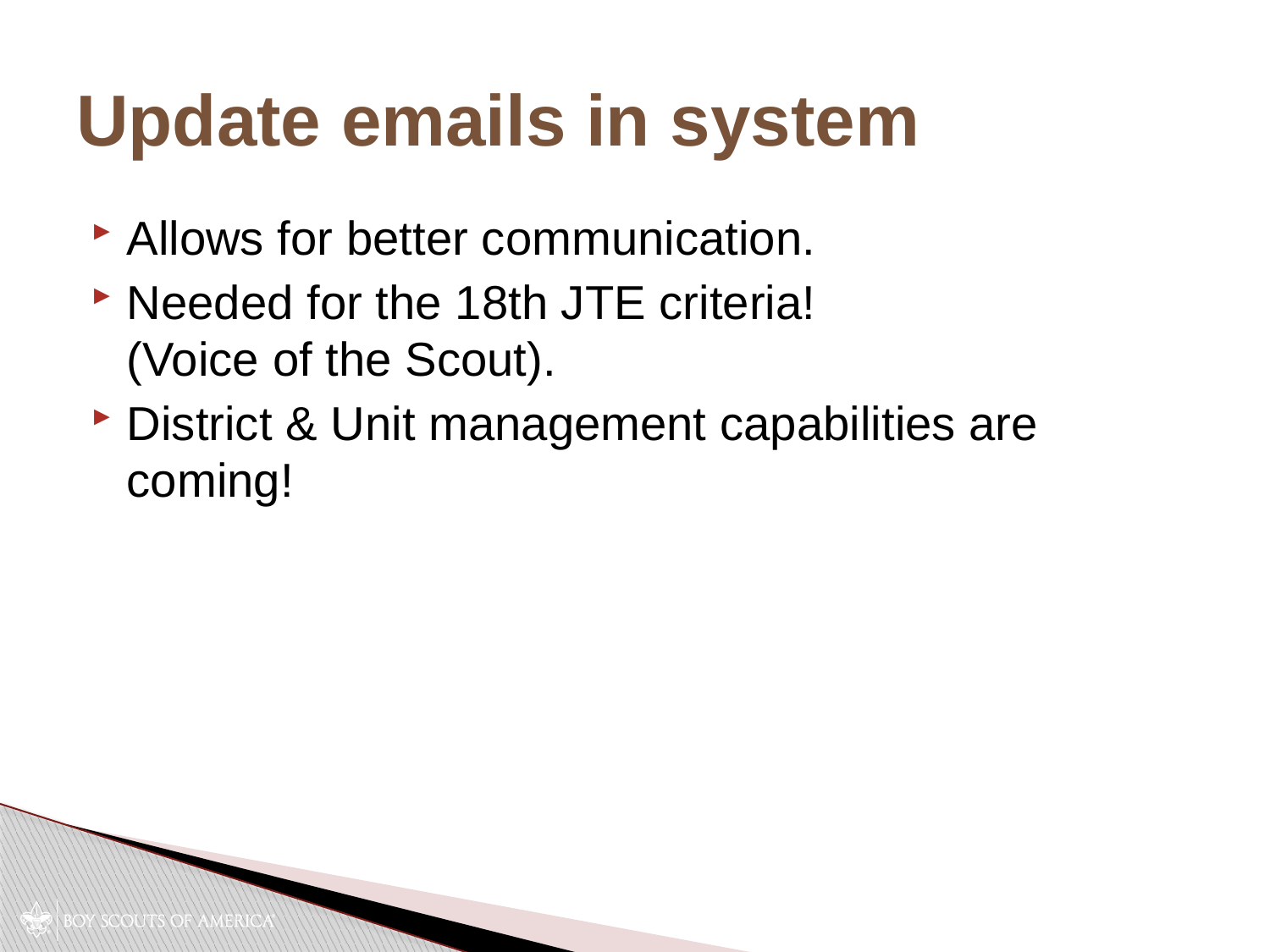

# Update emails in system
Allows for better communication.
Needed for the 18th JTE criteria!
(Voice of the Scout).
District & Unit management capabilities are coming!